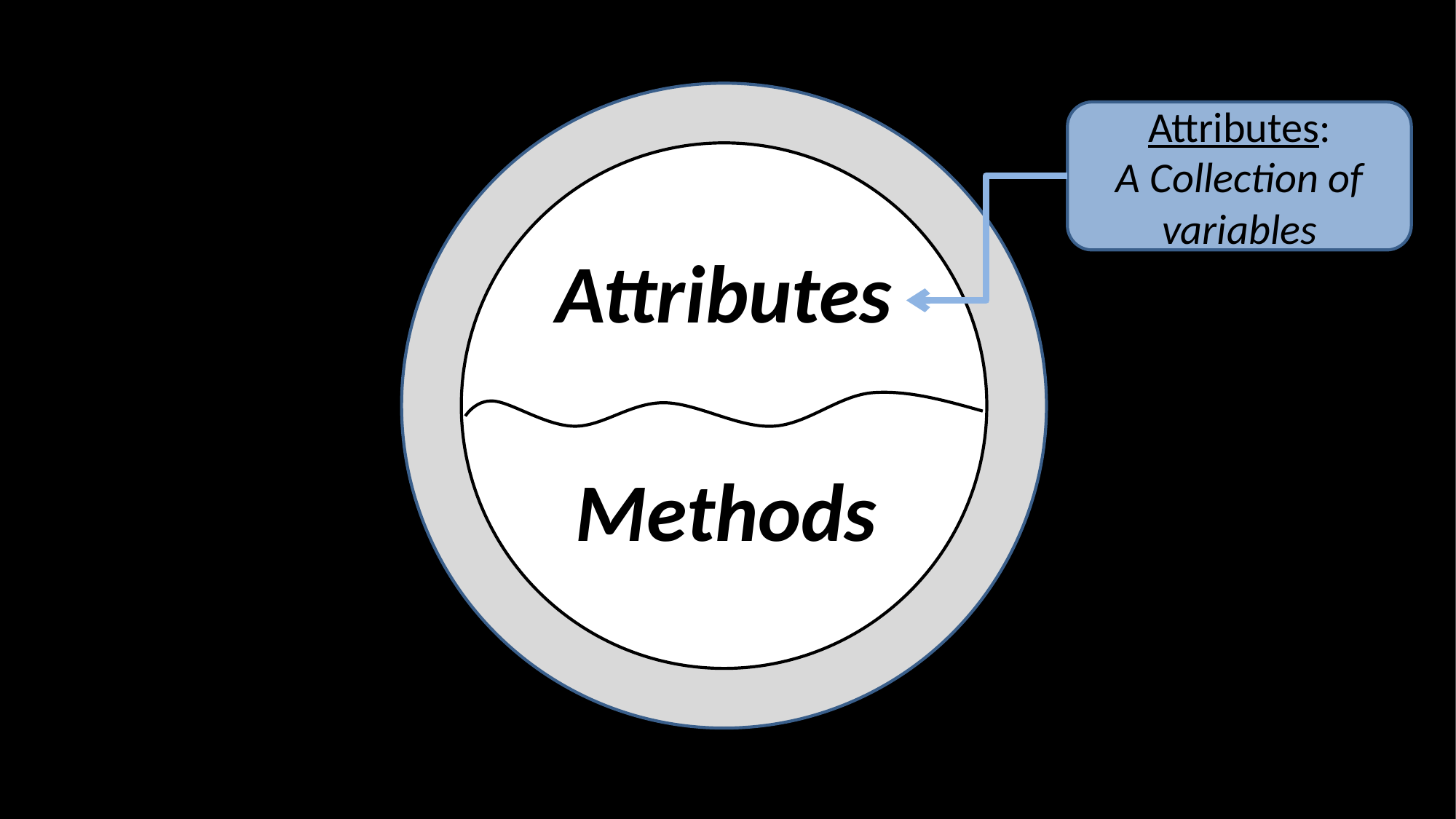

Attributes:
A Collection of variables

Attributes

Methods